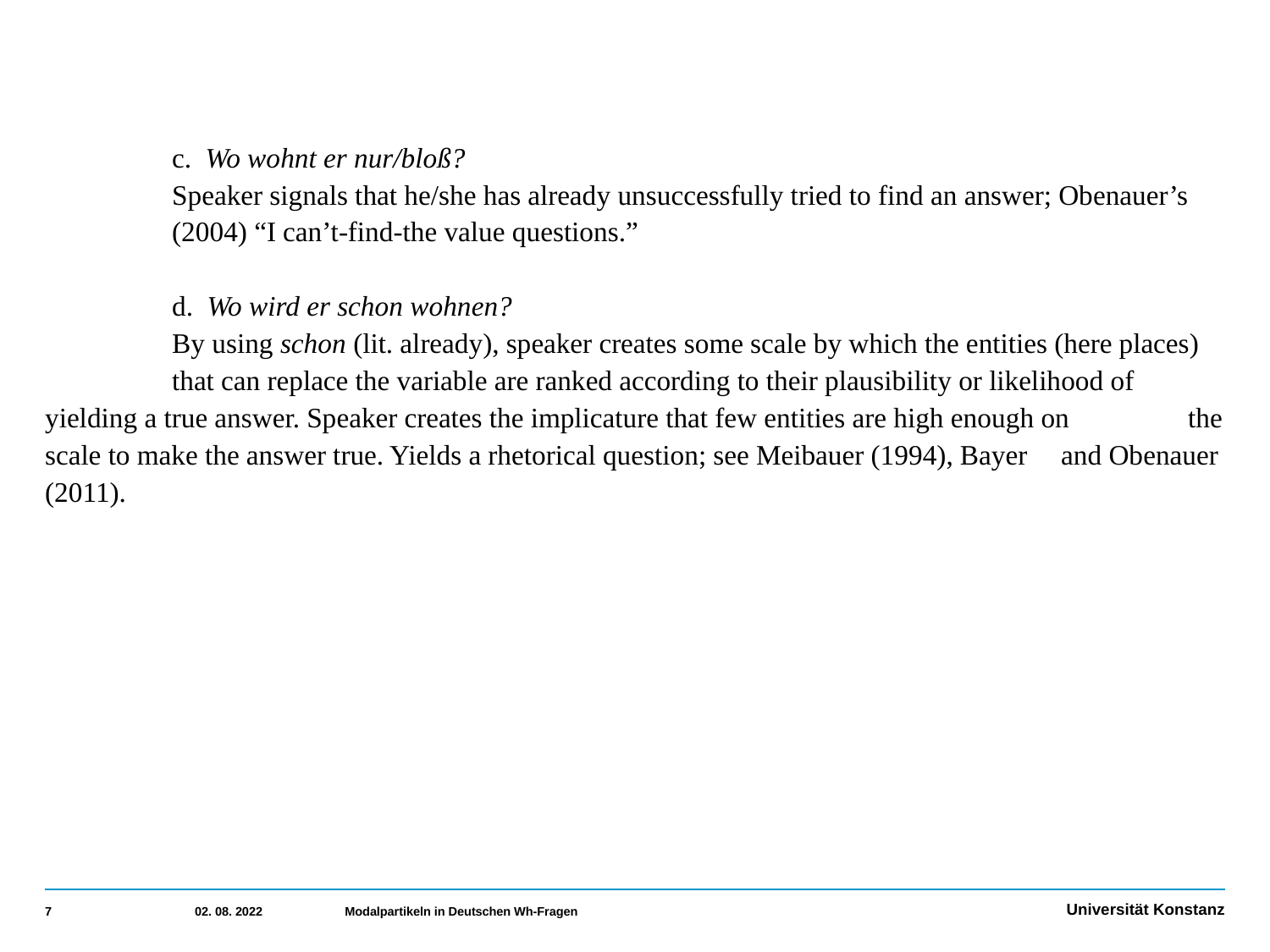

c.  Wo wohnt er nur/bloß?
	Speaker signals that he/she has already unsuccessfully tried to find an answer; Obenauer’s 	(2004) “I can’t-find-the value questions.”

	d.  Wo wird er schon wohnen?
	By using schon (lit. already), speaker creates some scale by which the entities (here places) 	that can replace the variable are ranked according to their plausibility or likelihood of 	yielding a true answer. Speaker creates the implicature that few entities are high enough on 	the scale to make the answer true. Yields a rhetorical question; see Meibauer (1994), Bayer 	and Obenauer (2011).

7
02. 08. 2022
Modalpartikeln in Deutschen Wh-Fragen